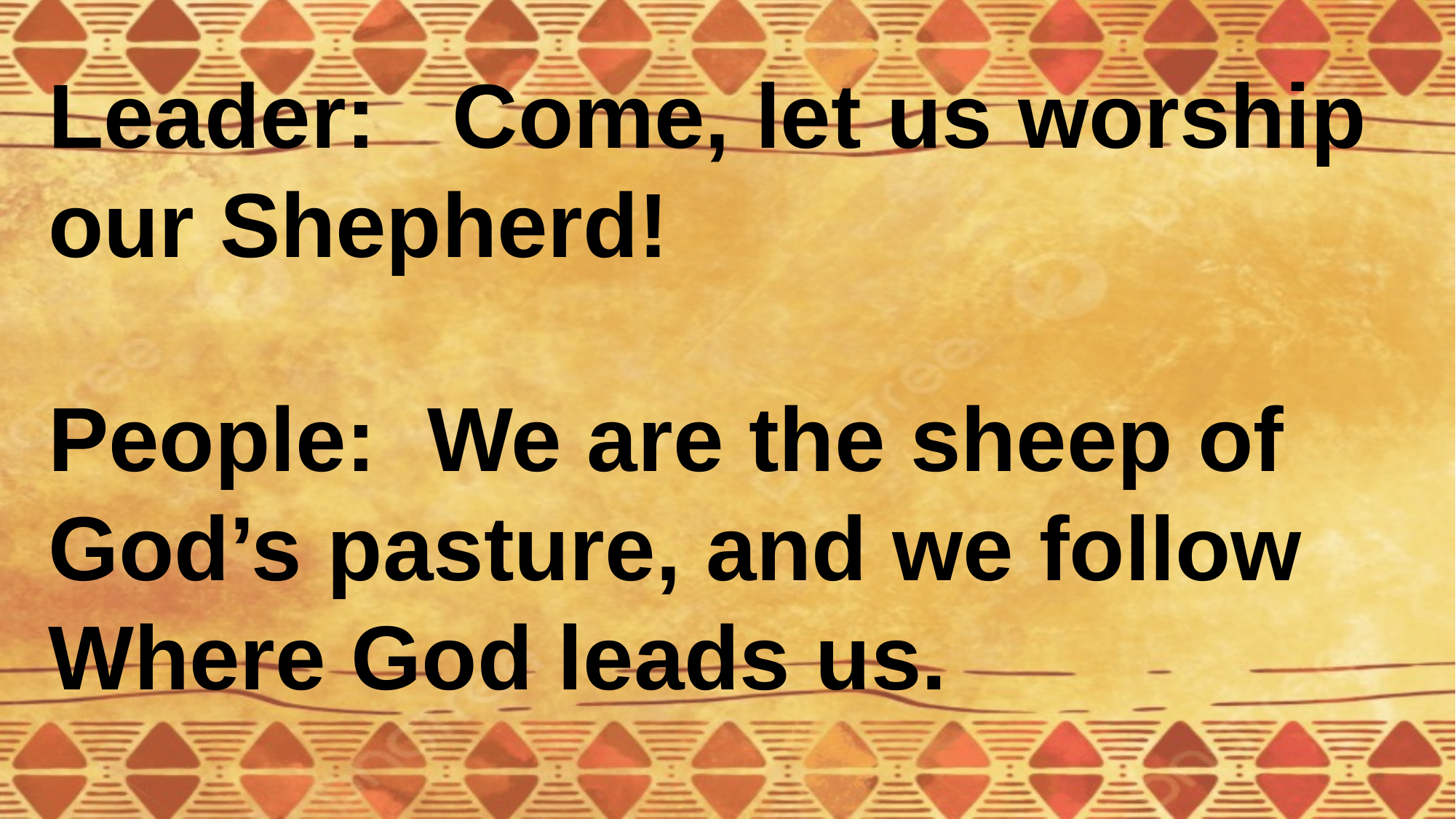

Leader:   Come, let us worship our Shepherd!
People:  We are the sheep of God’s pasture, and we follow Where God leads us.